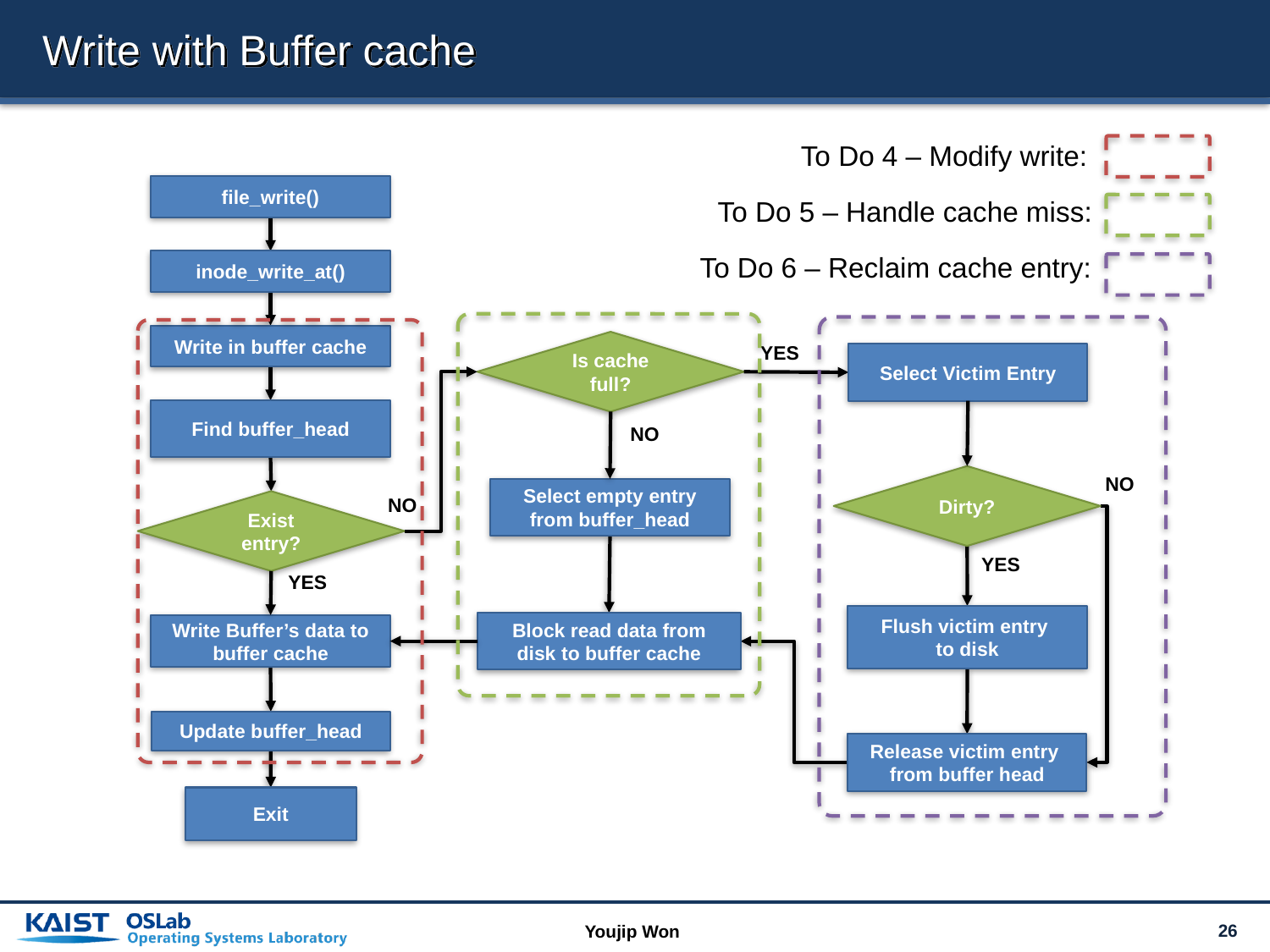

# Write with Buffer cache
To Do 4 – Modify write:

file_write()
To Do 5 – Handle cache miss:

To Do 6 – Reclaim cache entry:
inode_write_at()

Write in buffer cache
Is cache full?
YES
Select Victim Entry
Find buffer_head
NO
NO
Dirty?
Select empty entry from buffer_head
NO
Exist entry?
YES
YES
Flush victim entry
to disk
Block read data from disk to buffer cache
Write Buffer’s data to buffer cache
Update buffer_head
Release victim entry
from buffer head
Exit
Youjip Won
26